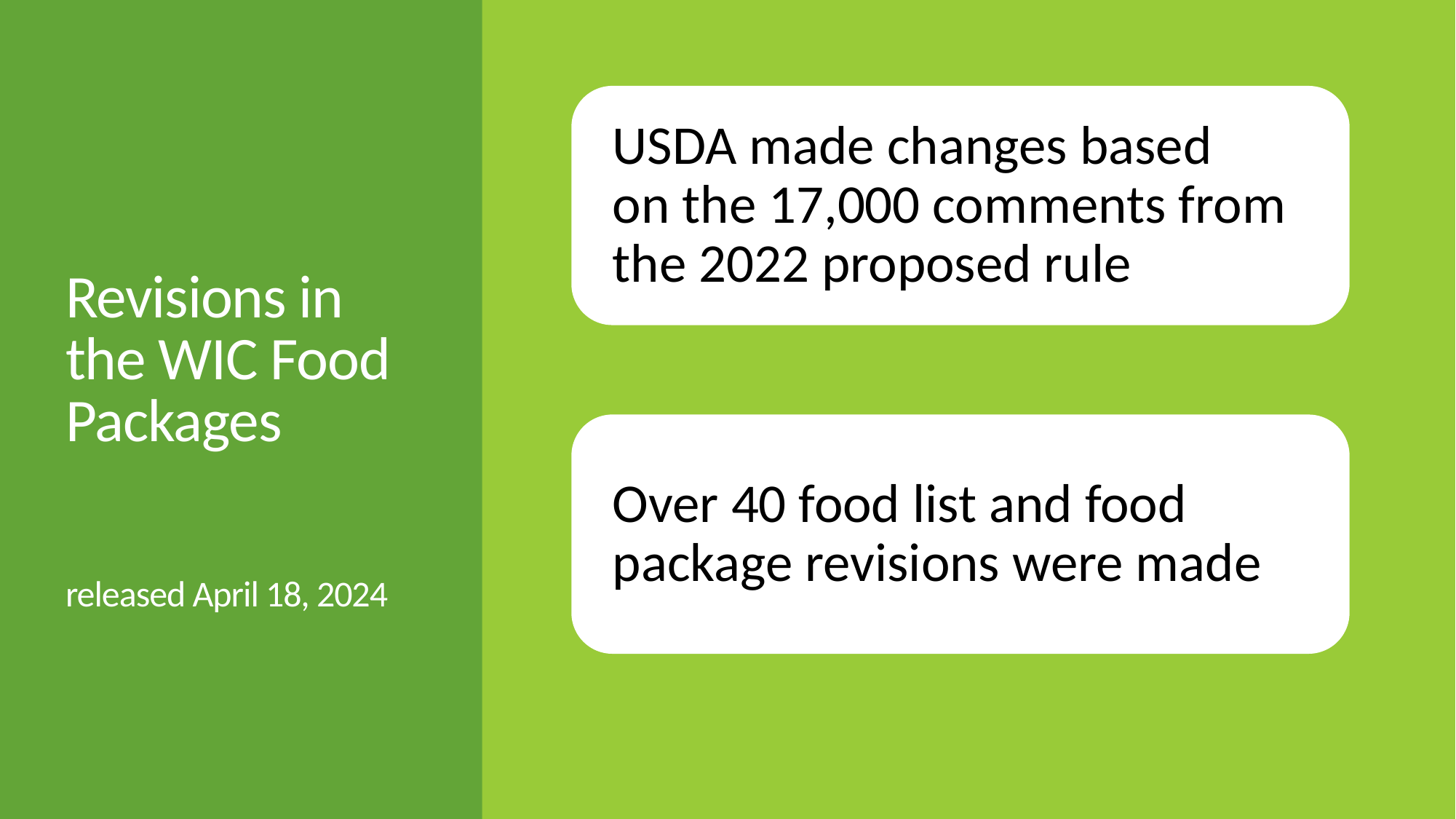

# Revisions in the WIC Food Packages released April 18, 2024
USDA made changes based on the 17,000 comments from the 2022 proposed rule
Over 40 food list and food package revisions were made